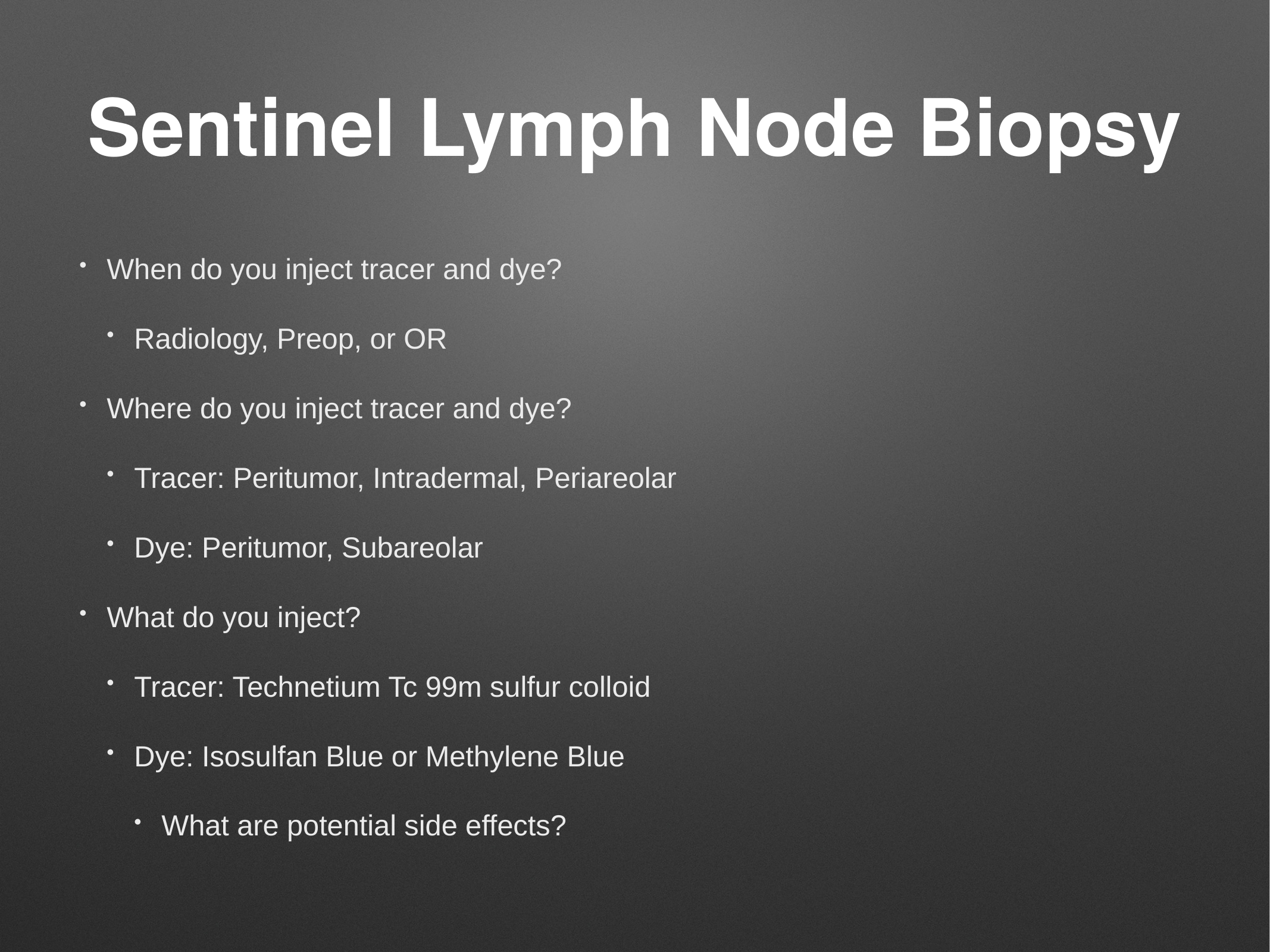

# Sentinel Lymph Node Biopsy
When do you inject tracer and dye?
Radiology, Preop, or OR
Where do you inject tracer and dye?
Tracer: Peritumor, Intradermal, Periareolar
Dye: Peritumor, Subareolar
What do you inject?
Tracer: Technetium Tc 99m sulfur colloid
Dye: Isosulfan Blue or Methylene Blue
What are potential side effects?